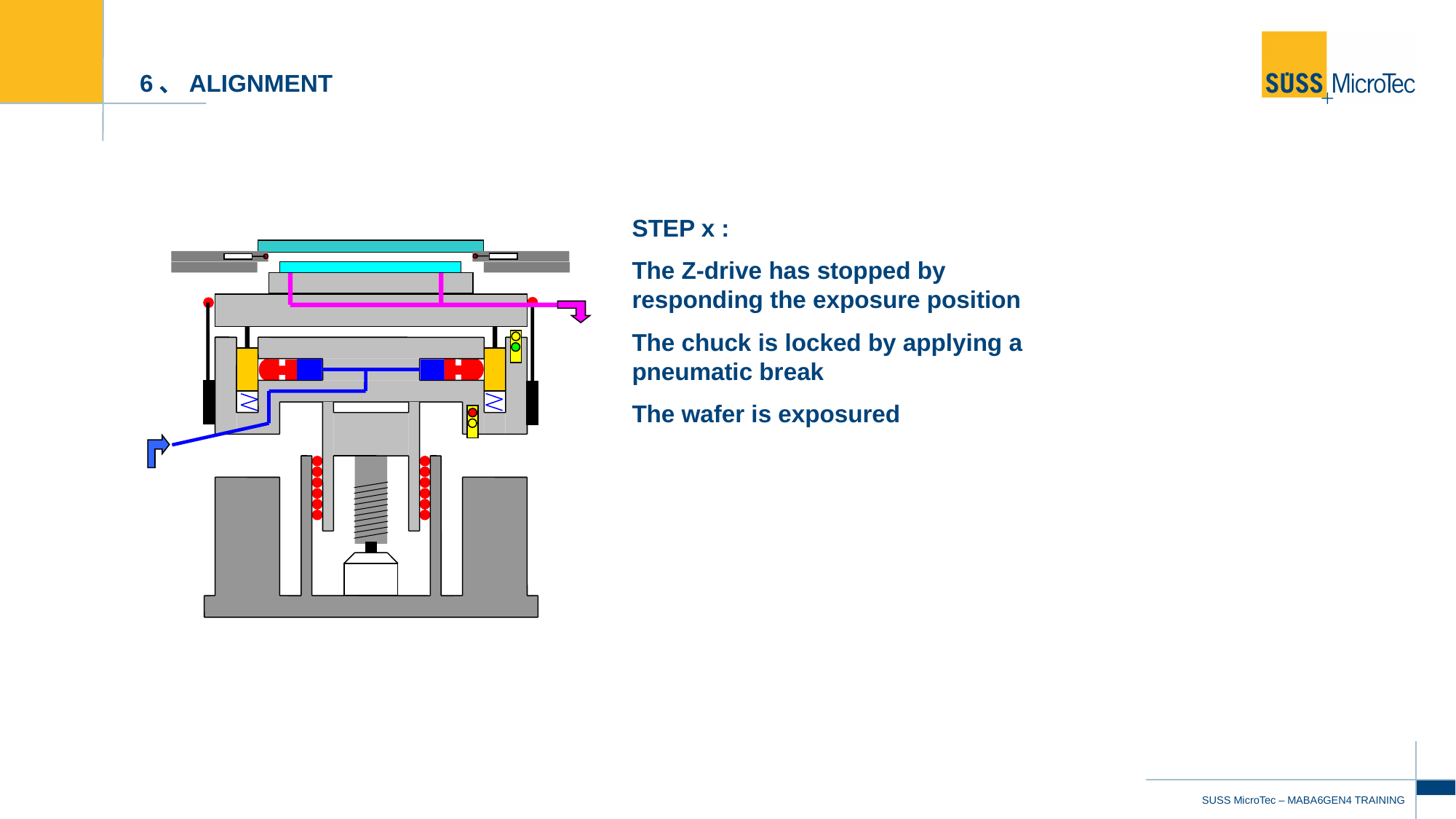

# 6、ALIGNMENT
STEP x :
The Z-drive has stopped by responding the exposure position
The chuck is locked by applying a pneumatic break
The wafer is exposured

44
SUSS MicroTec – MABA6GEN4 TRAINING